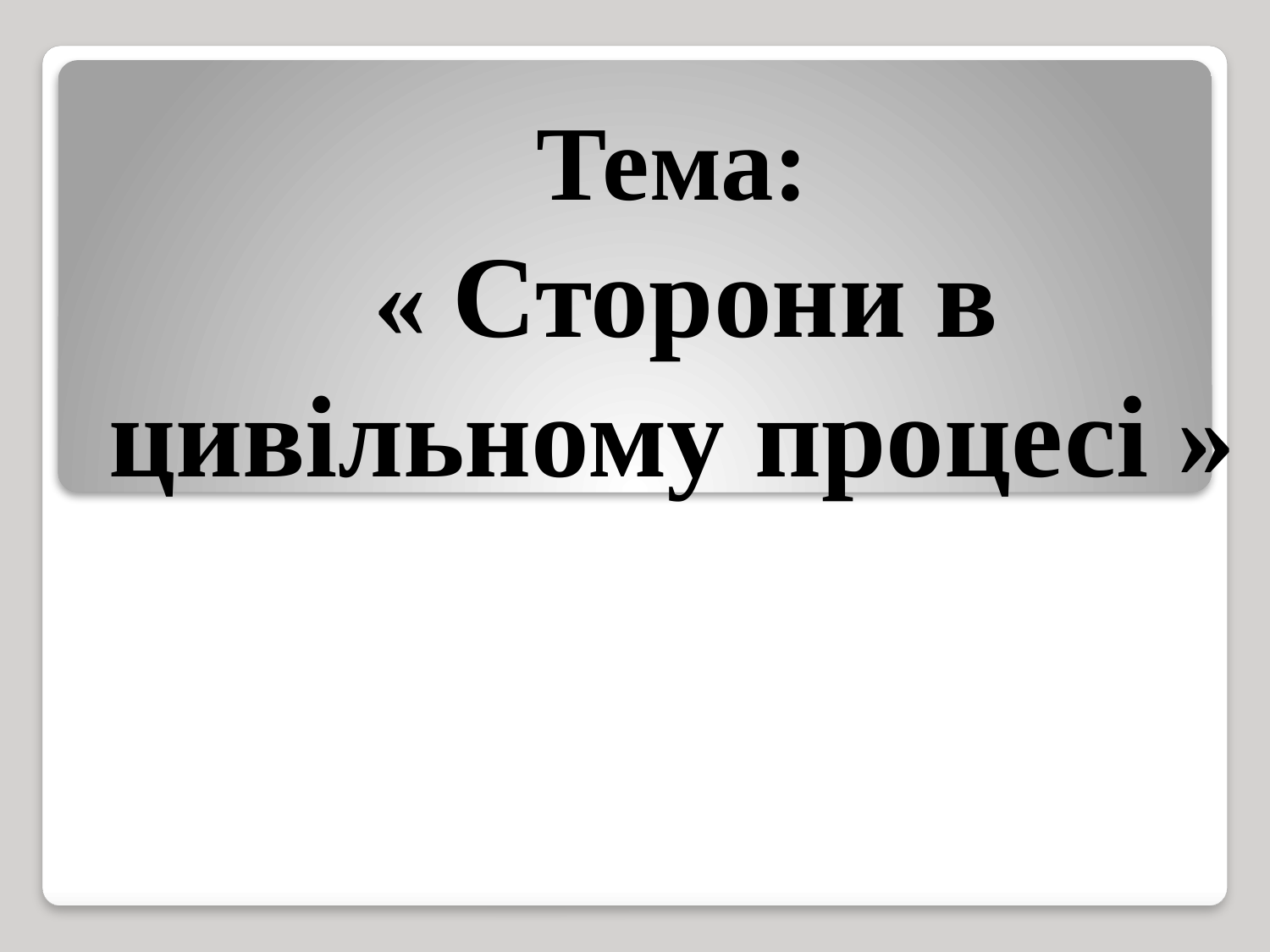

# Тема: « Сторони в цивільному процесі »